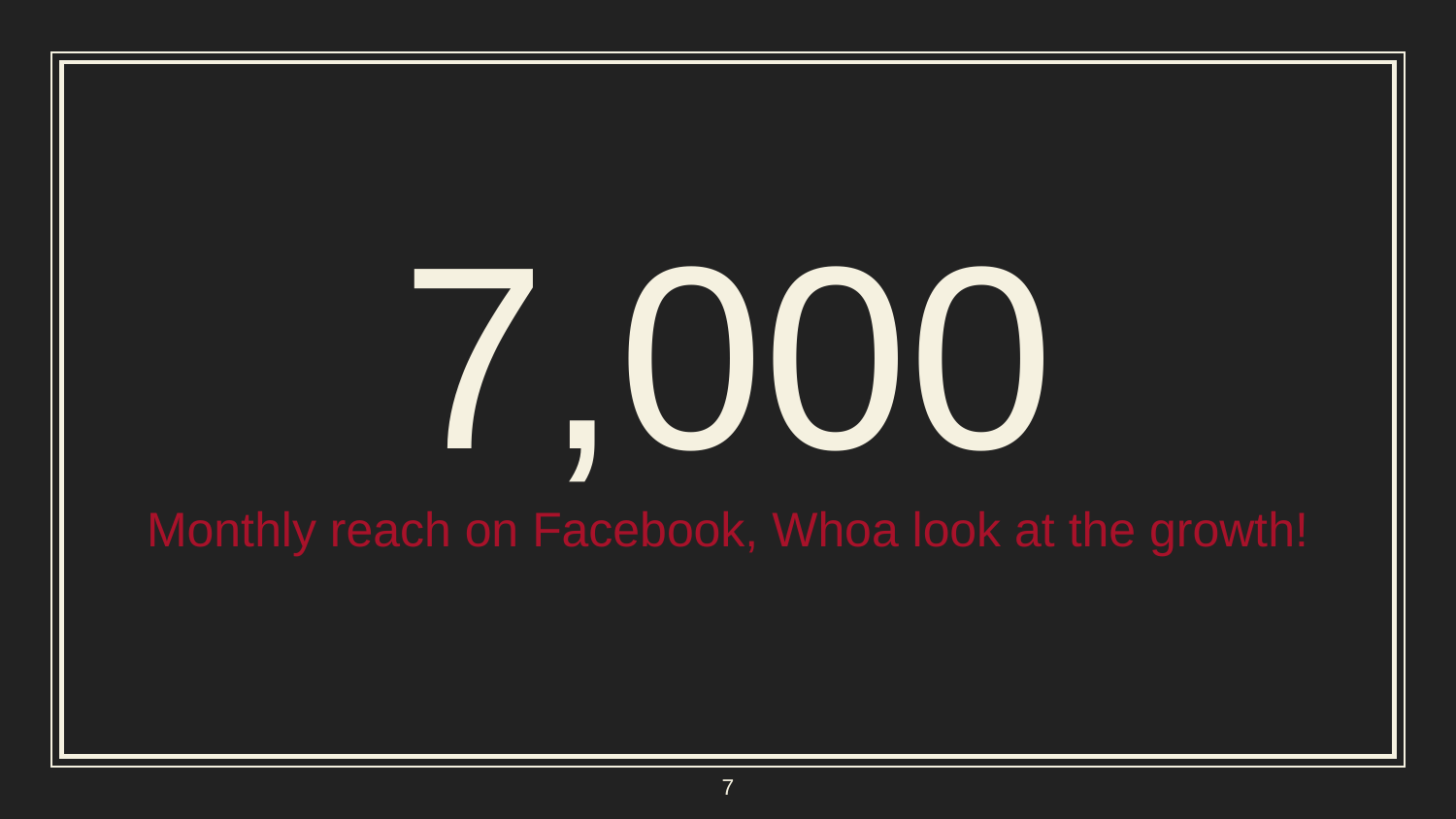

7,000
Monthly reach on Facebook, Whoa look at the growth!
7